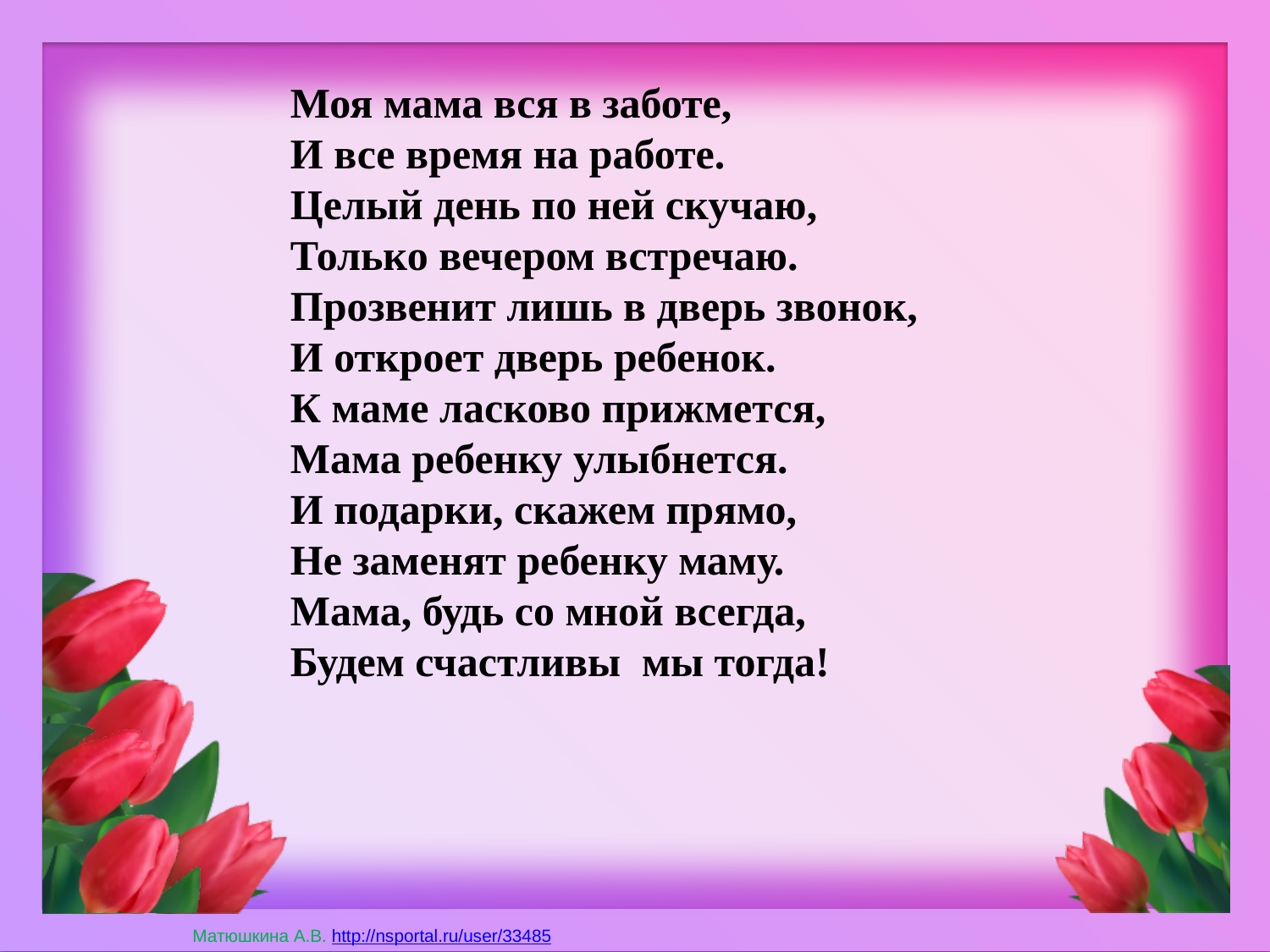

Моя мама вся в заботе,
И все время на работе.
Целый день по ней скучаю,
Только вечером встречаю.
Прозвенит лишь в дверь звонок,
И откроет дверь ребенок.
К маме ласково прижмется,
Мама ребенку улыбнется.
И подарки, скажем прямо,
Не заменят ребенку маму.
Мама, будь со мной всегда,
Будем счастливы  мы тогда!